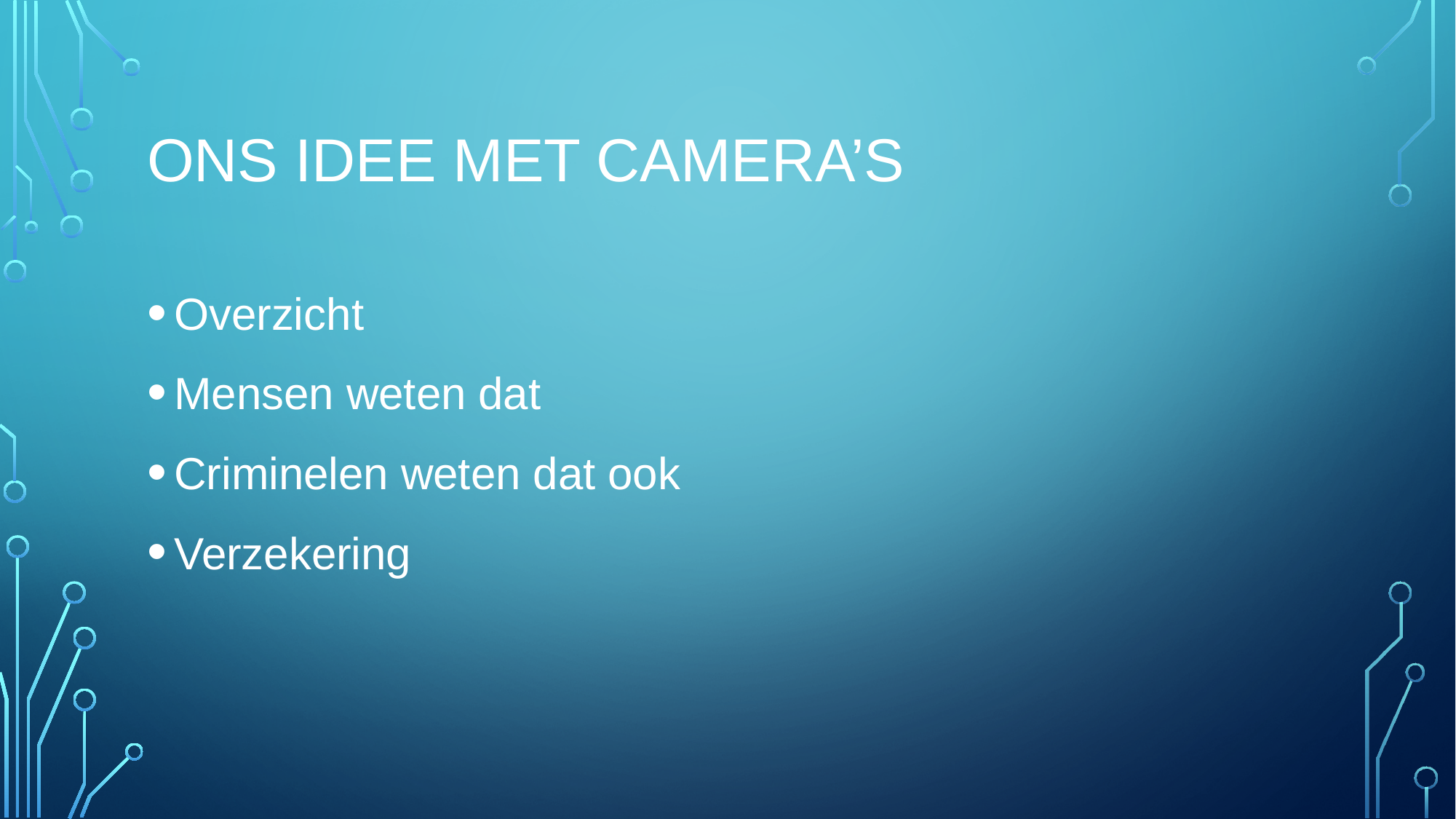

# Ons idee met camera’s
Overzicht
Mensen weten dat
Criminelen weten dat ook
Verzekering